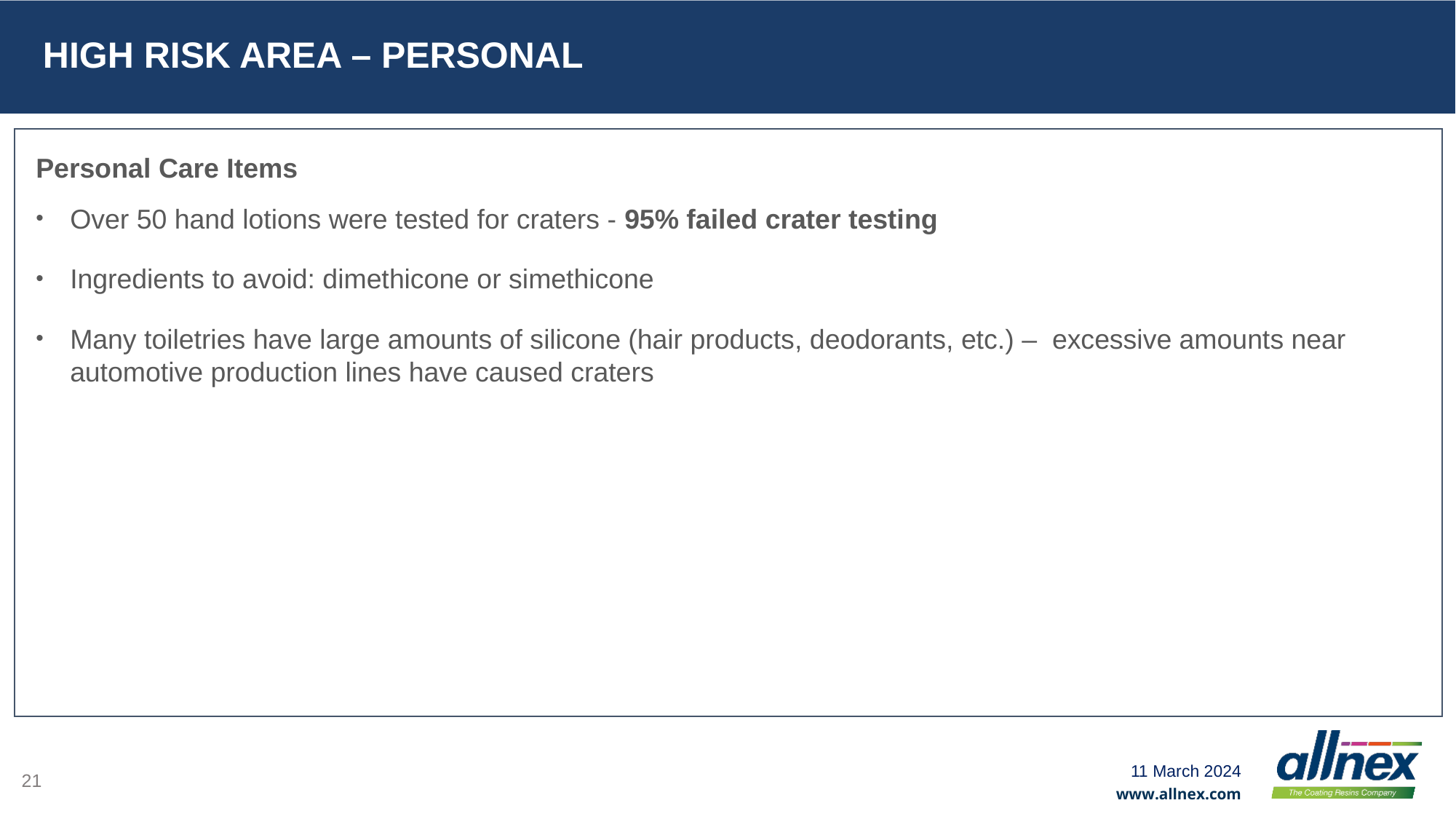

# High Risk Area – Personal
Personal Care Items
Over 50 hand lotions were tested for craters - 95% failed crater testing
Ingredients to avoid: dimethicone or simethicone
Many toiletries have large amounts of silicone (hair products, deodorants, etc.) –  excessive amounts near automotive production lines have caused craters

11 March 2024
21